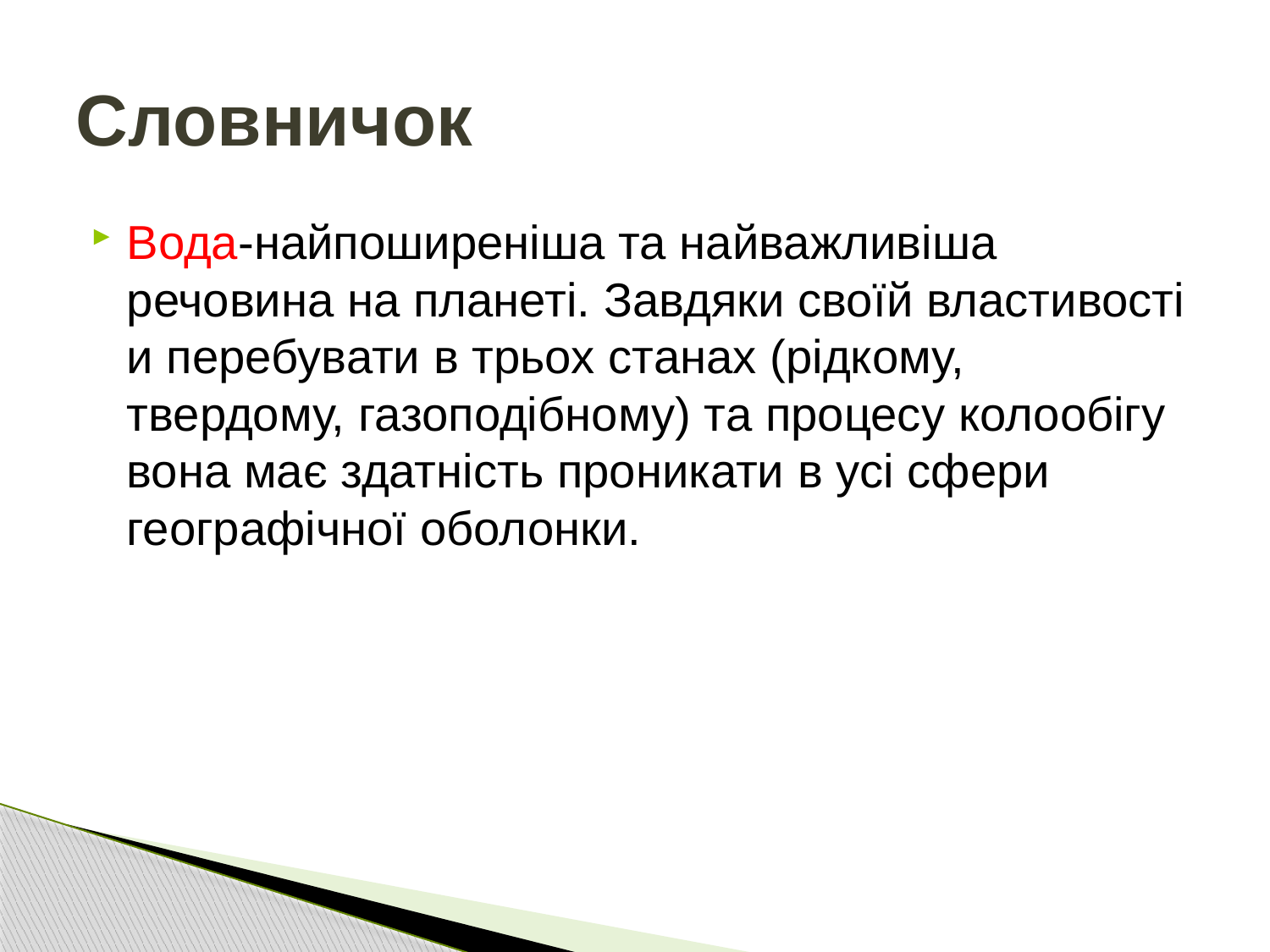

# Словничок
Вода-найпоширеніша та найважливіша речовина на планеті. Завдяки своїй властивості и перебувати в трьох станах (рідкому, твердому, газоподібному) та процесу колообігу вона має здатність проникати в усі сфери географічної оболонки.